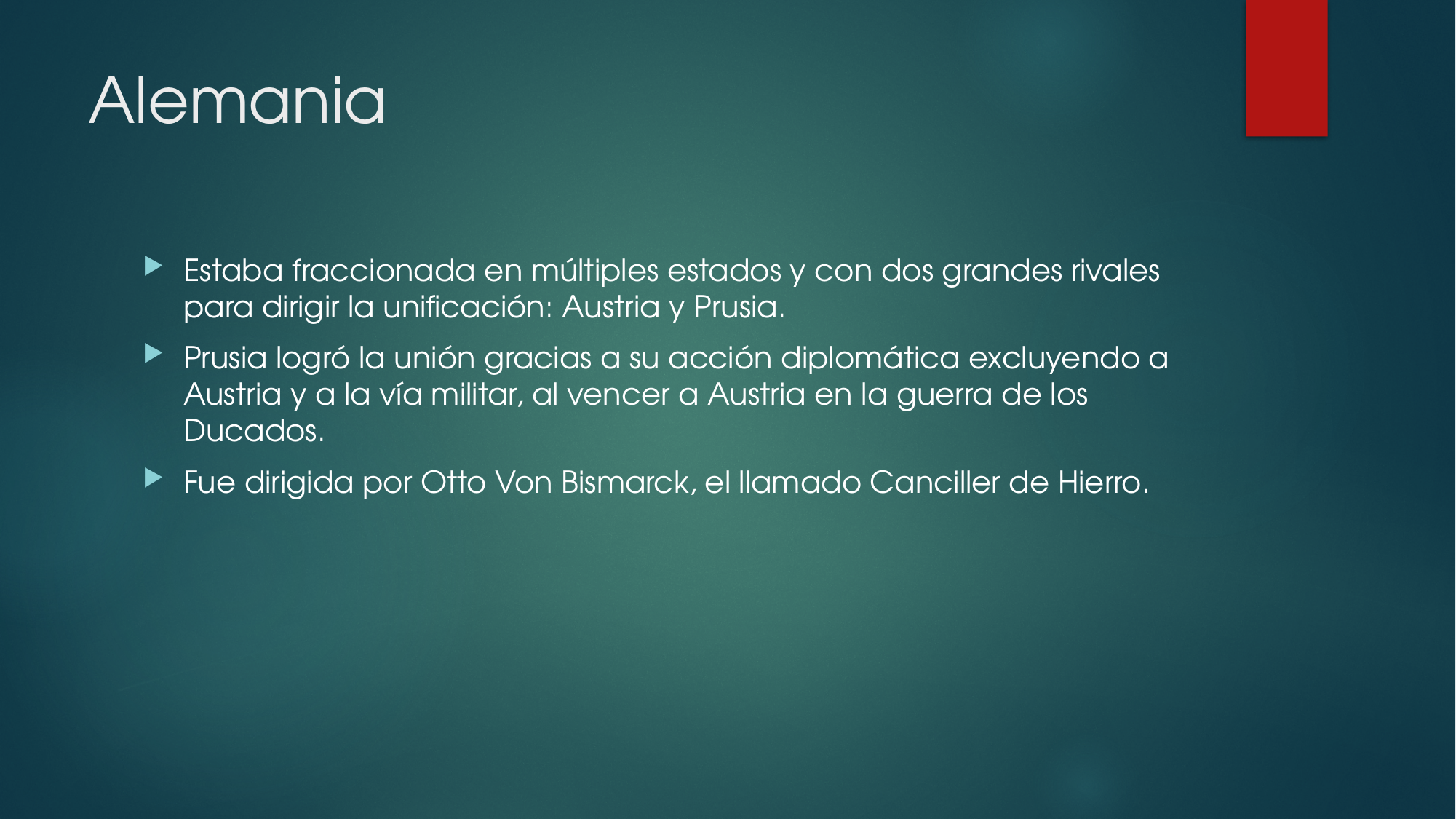

# Alemania
Estaba fraccionada en múltiples estados y con dos grandes rivales para dirigir la unificación: Austria y Prusia.
Prusia logró la unión gracias a su acción diplomática excluyendo a Austria y a la vía militar, al vencer a Austria en la guerra de los Ducados.
Fue dirigida por Otto Von Bismarck, el llamado Canciller de Hierro.